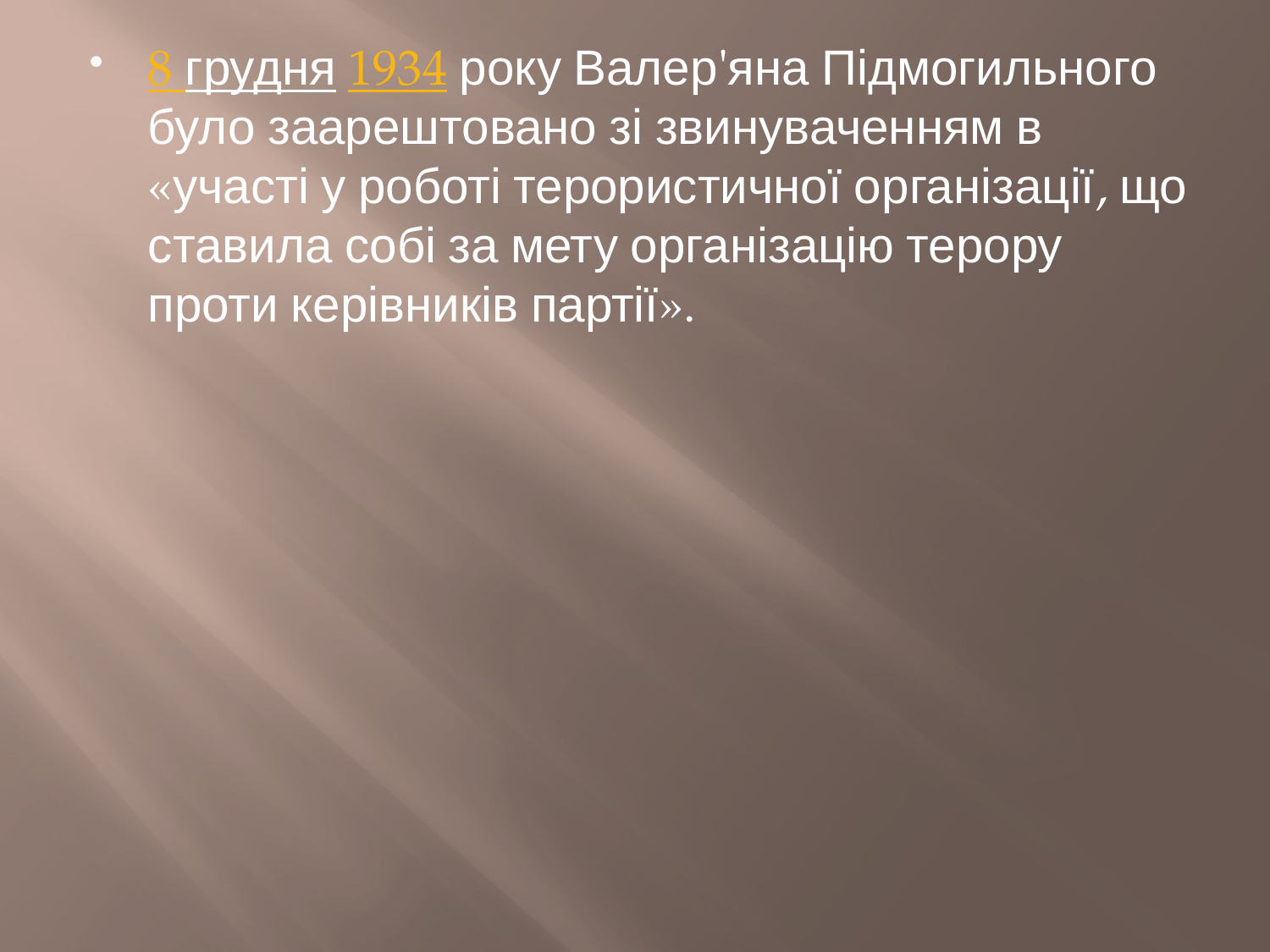

8 грудня 1934 року Валер'яна Підмогильного було заарештовано зі звинуваченням в «участі у роботі терористичної організації, що ставила собі за мету організацію терору проти керівників партії».